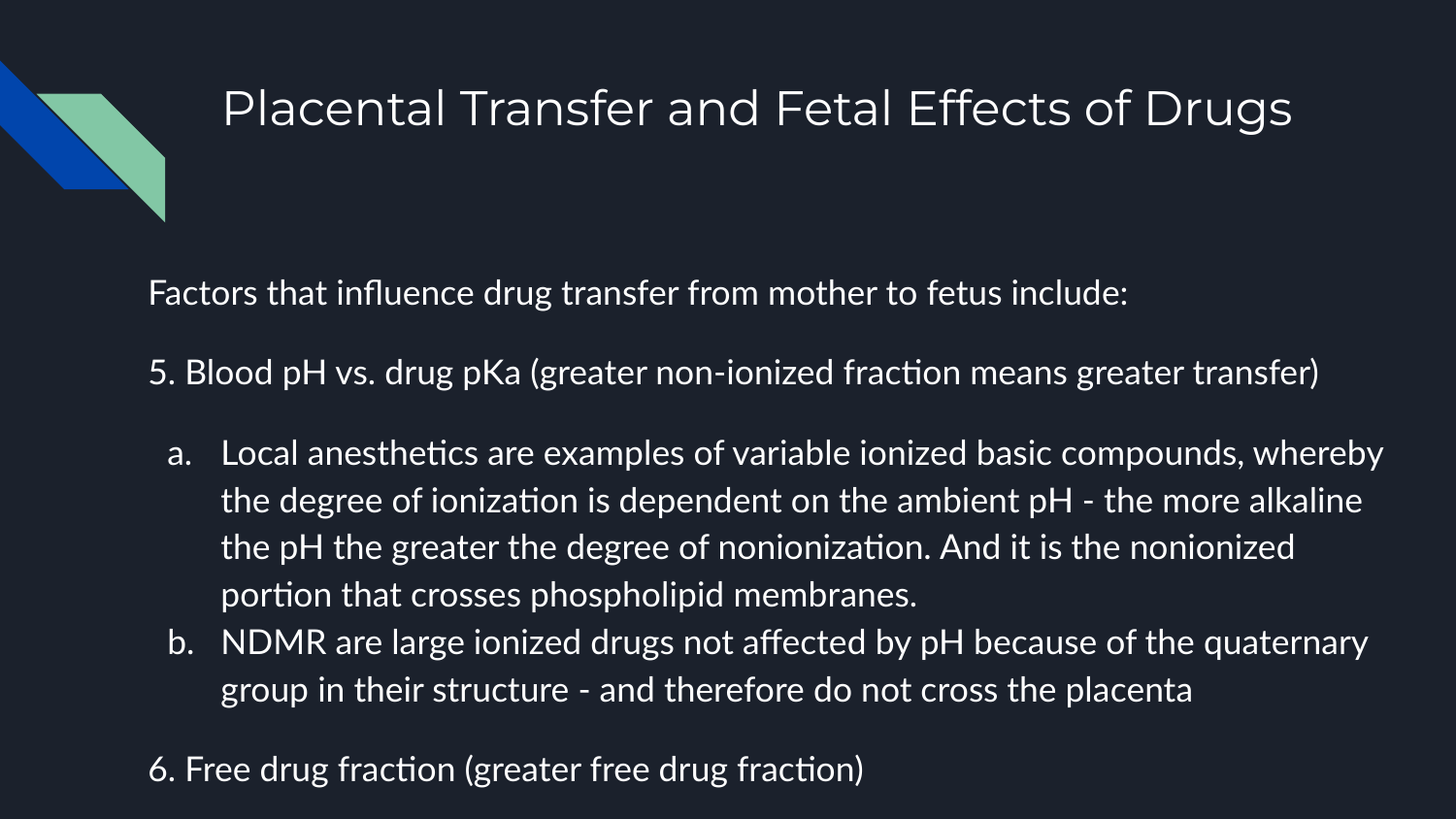

# Placental Transfer and Fetal Effects of Drugs
Factors that influence drug transfer from mother to fetus include:
5. Blood pH vs. drug pKa (greater non-ionized fraction means greater transfer)
Local anesthetics are examples of variable ionized basic compounds, whereby the degree of ionization is dependent on the ambient pH - the more alkaline the pH the greater the degree of nonionization. And it is the nonionized portion that crosses phospholipid membranes.
NDMR are large ionized drugs not affected by pH because of the quaternary group in their structure - and therefore do not cross the placenta
6. Free drug fraction (greater free drug fraction)